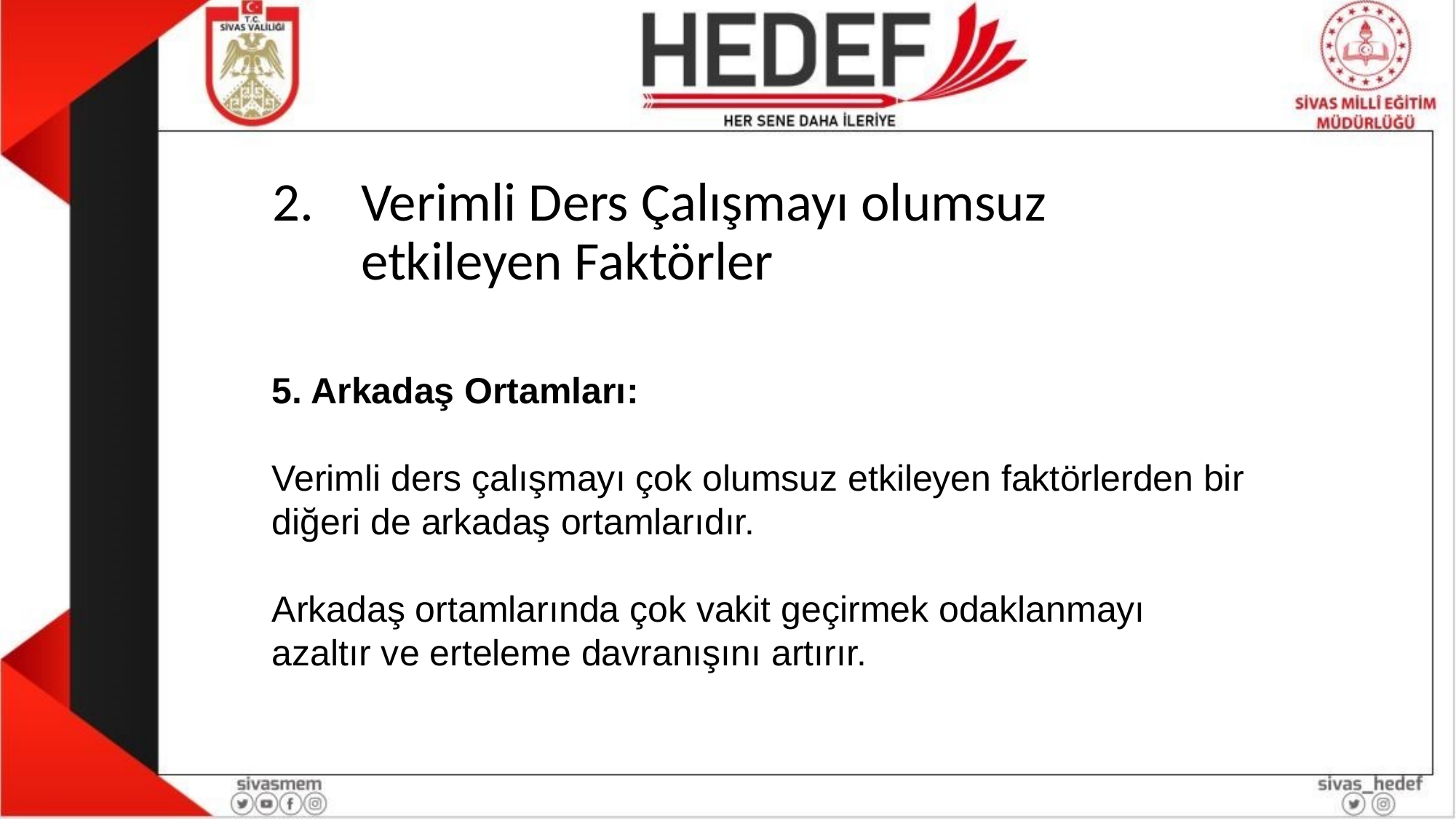

# Verimli Ders Çalışmayı olumsuz etkileyen Faktörler
5. Arkadaş Ortamları:

Verimli ders çalışmayı çok olumsuz etkileyen faktörlerden bir diğeri de arkadaş ortamlarıdır.

Arkadaş ortamlarında çok vakit geçirmek odaklanmayı azaltır ve erteleme davranışını artırır.